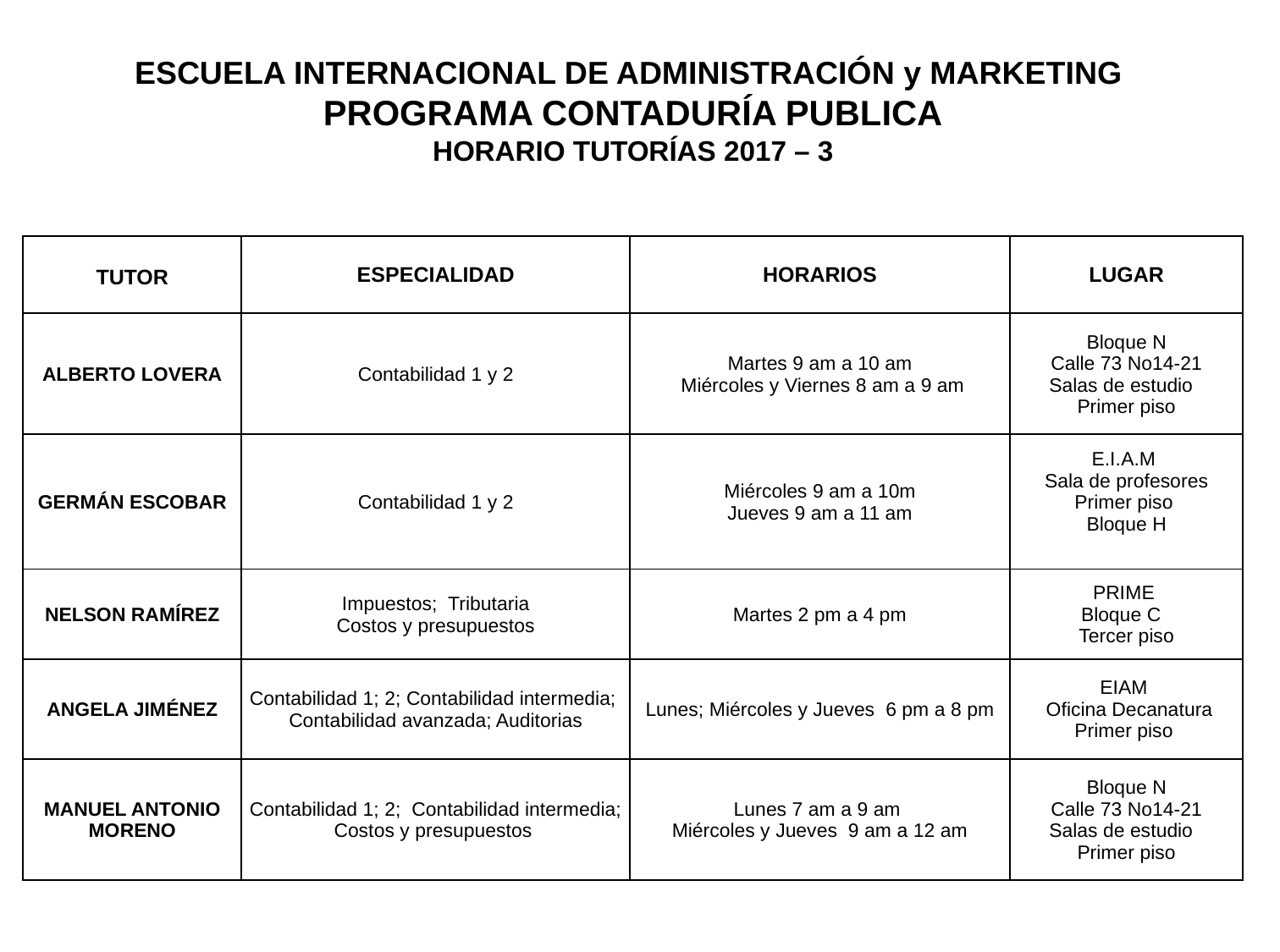

ESCUELA INTERNACIONAL DE ADMINISTRACIÓN y MARKETING
PROGRAMA CONTADURÍA PUBLICA
HORARIO TUTORÍAS 2017 – 3
| TUTOR | ESPECIALIDAD | HORARIOS | LUGAR |
| --- | --- | --- | --- |
| ALBERTO LOVERA | Contabilidad 1 y 2 | Martes 9 am a 10 am Miércoles y Viernes 8 am a 9 am | Bloque N Calle 73 No14-21 Salas de estudio Primer piso |
| GERMÁN ESCOBAR | Contabilidad 1 y 2 | Miércoles 9 am a 10m Jueves 9 am a 11 am | E.I.A.M Sala de profesores Primer piso Bloque H |
| NELSON RAMÍREZ | Impuestos; Tributaria Costos y presupuestos | Martes 2 pm a 4 pm | PRIME Bloque C Tercer piso |
| ANGELA JIMÉNEZ | Contabilidad 1; 2; Contabilidad intermedia; Contabilidad avanzada; Auditorias | Lunes; Miércoles y Jueves 6 pm a 8 pm | EIAM Oficina Decanatura Primer piso |
| MANUEL ANTONIO MORENO | Contabilidad 1; 2; Contabilidad intermedia; Costos y presupuestos | Lunes 7 am a 9 am Miércoles y Jueves 9 am a 12 am | Bloque N Calle 73 No14-21 Salas de estudio Primer piso |